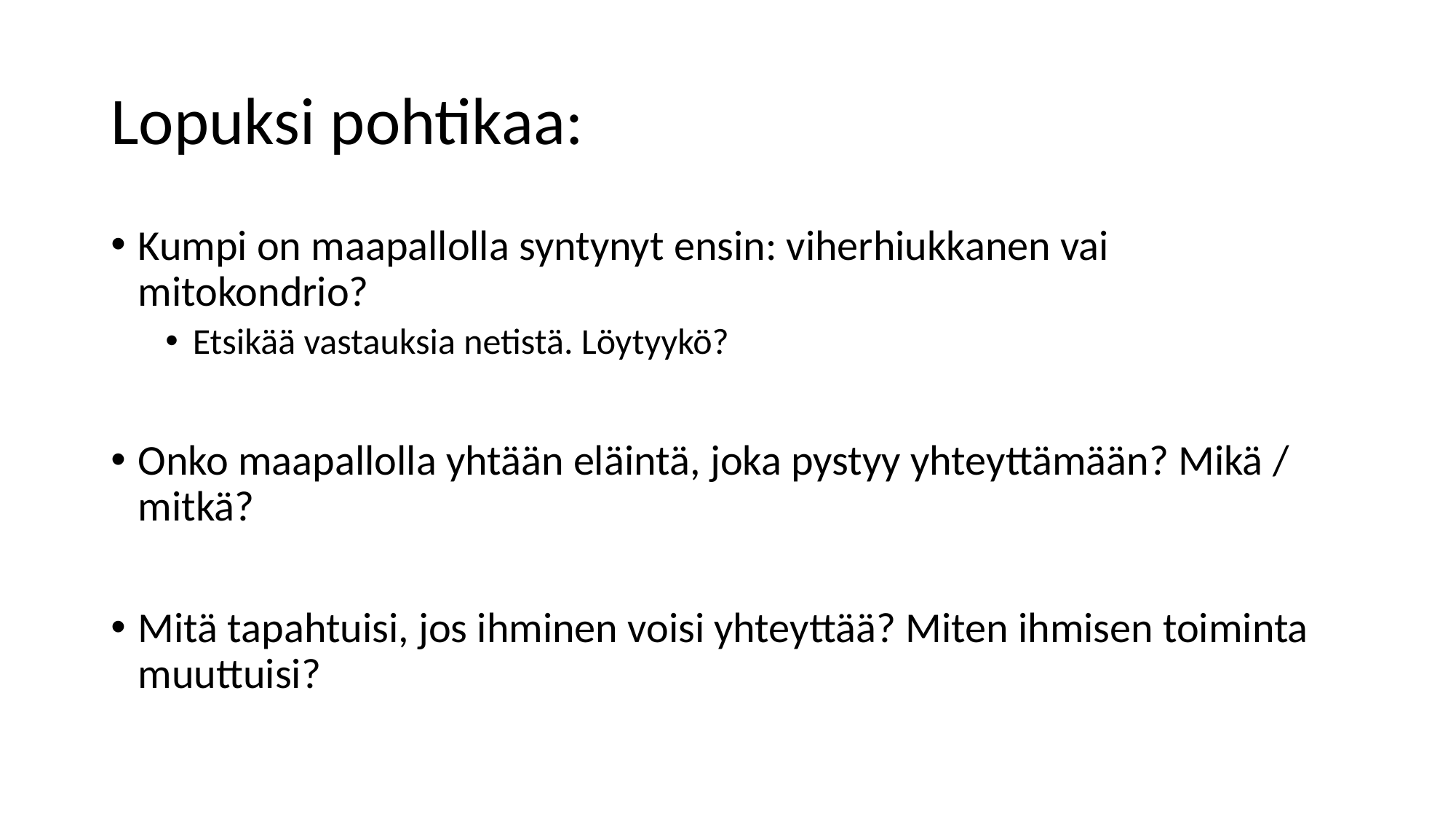

# Lopuksi pohtikaa:
Kumpi on maapallolla syntynyt ensin: viherhiukkanen vai mitokondrio?
Etsikää vastauksia netistä. Löytyykö?

Onko maapallolla yhtään eläintä, joka pystyy yhteyttämään? Mikä / mitkä?

Mitä tapahtuisi, jos ihminen voisi yhteyttää? Miten ihmisen toiminta muuttuisi?